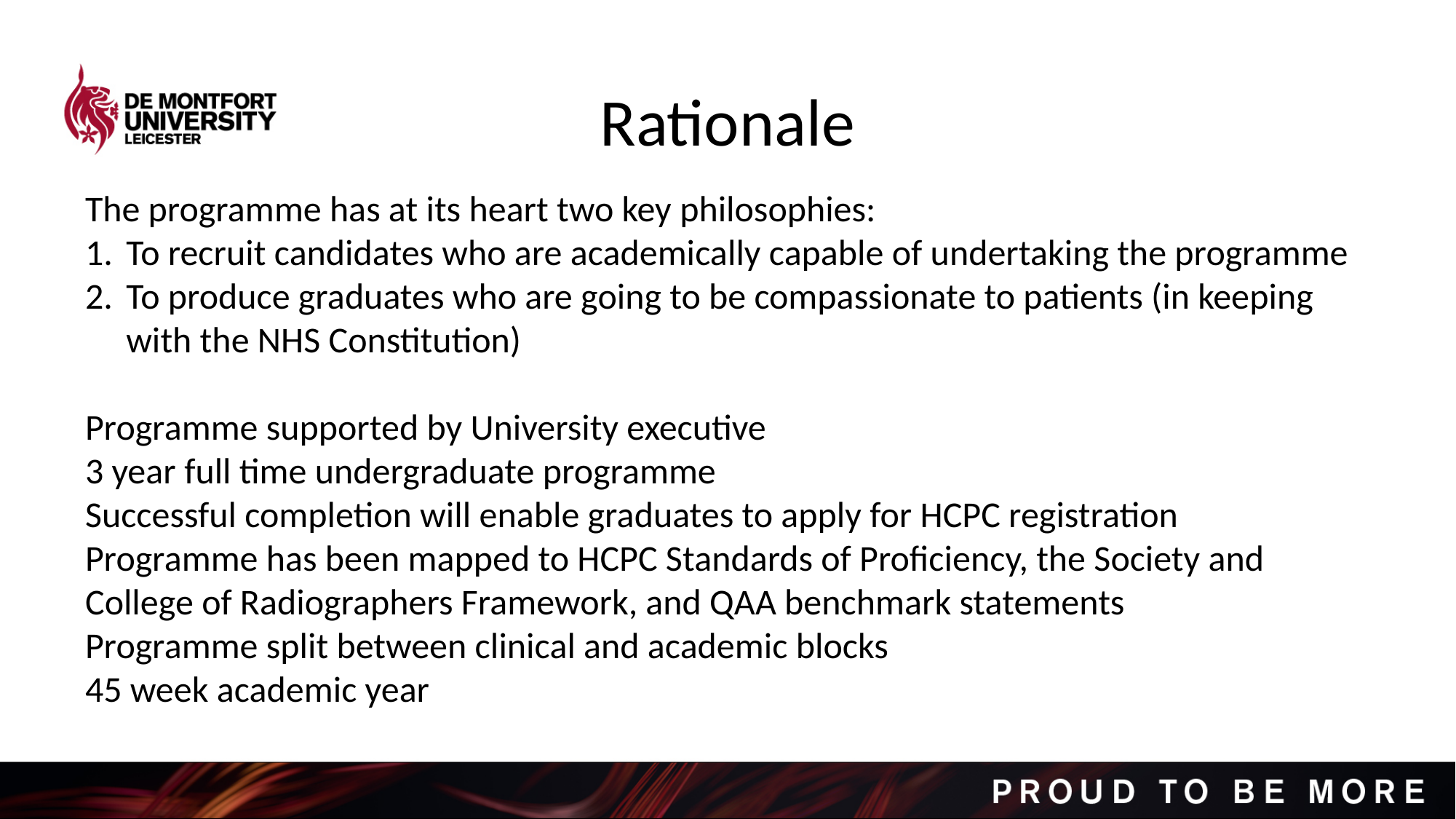

Rationale
The programme has at its heart two key philosophies:
To recruit candidates who are academically capable of undertaking the programme
To produce graduates who are going to be compassionate to patients (in keeping with the NHS Constitution)

Programme supported by University executive
3 year full time undergraduate programme
Successful completion will enable graduates to apply for HCPC registration
Programme has been mapped to HCPC Standards of Proficiency, the Society and College of Radiographers Framework, and QAA benchmark statements
Programme split between clinical and academic blocks
45 week academic year